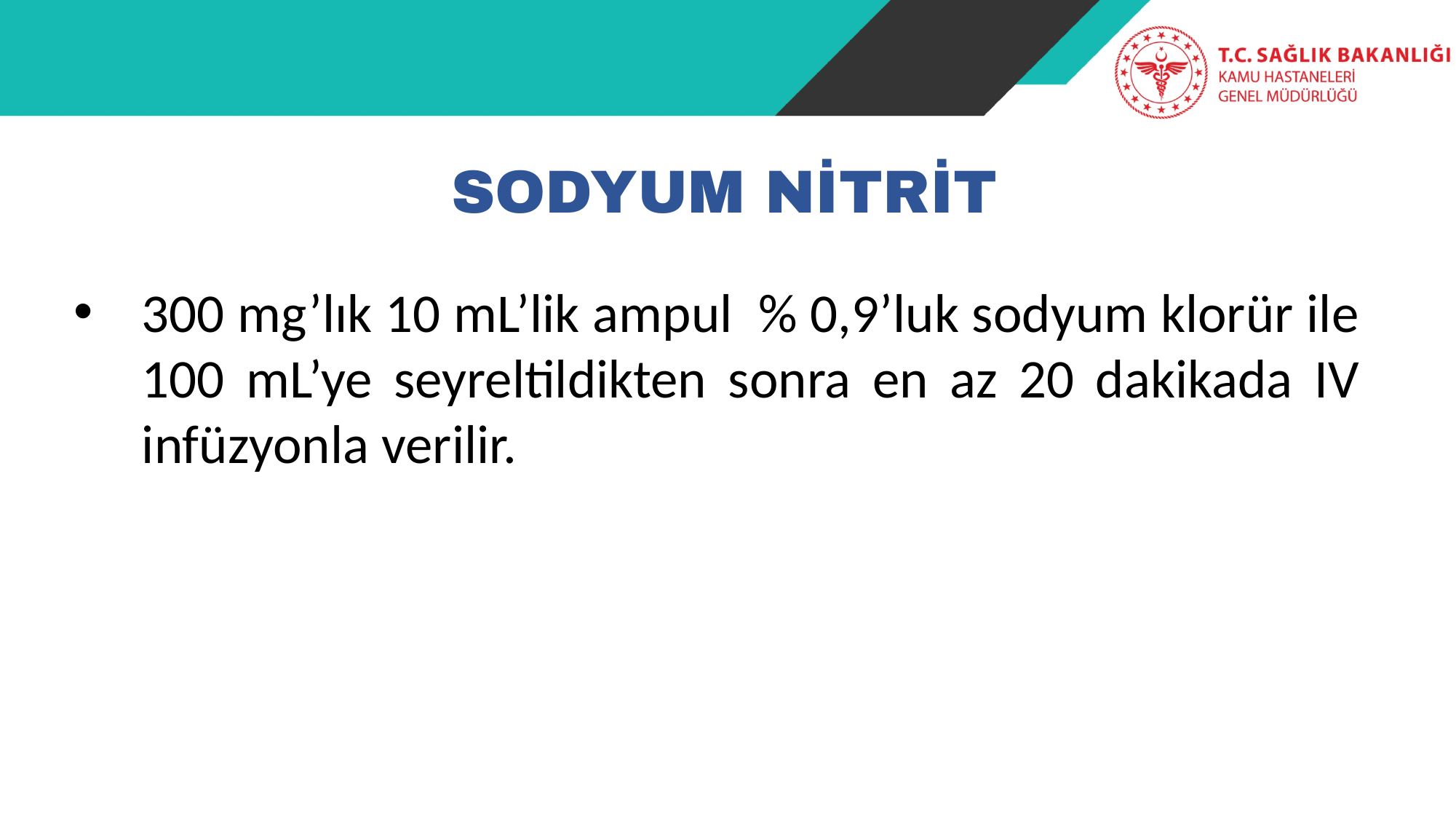

SODYUM NİTRİT
300 mg’lık 10 mL’lik ampul  % 0,9’luk sodyum klorür ile 100 mL’ye seyreltildikten sonra en az 20 dakikada IV infüzyonla verilir.